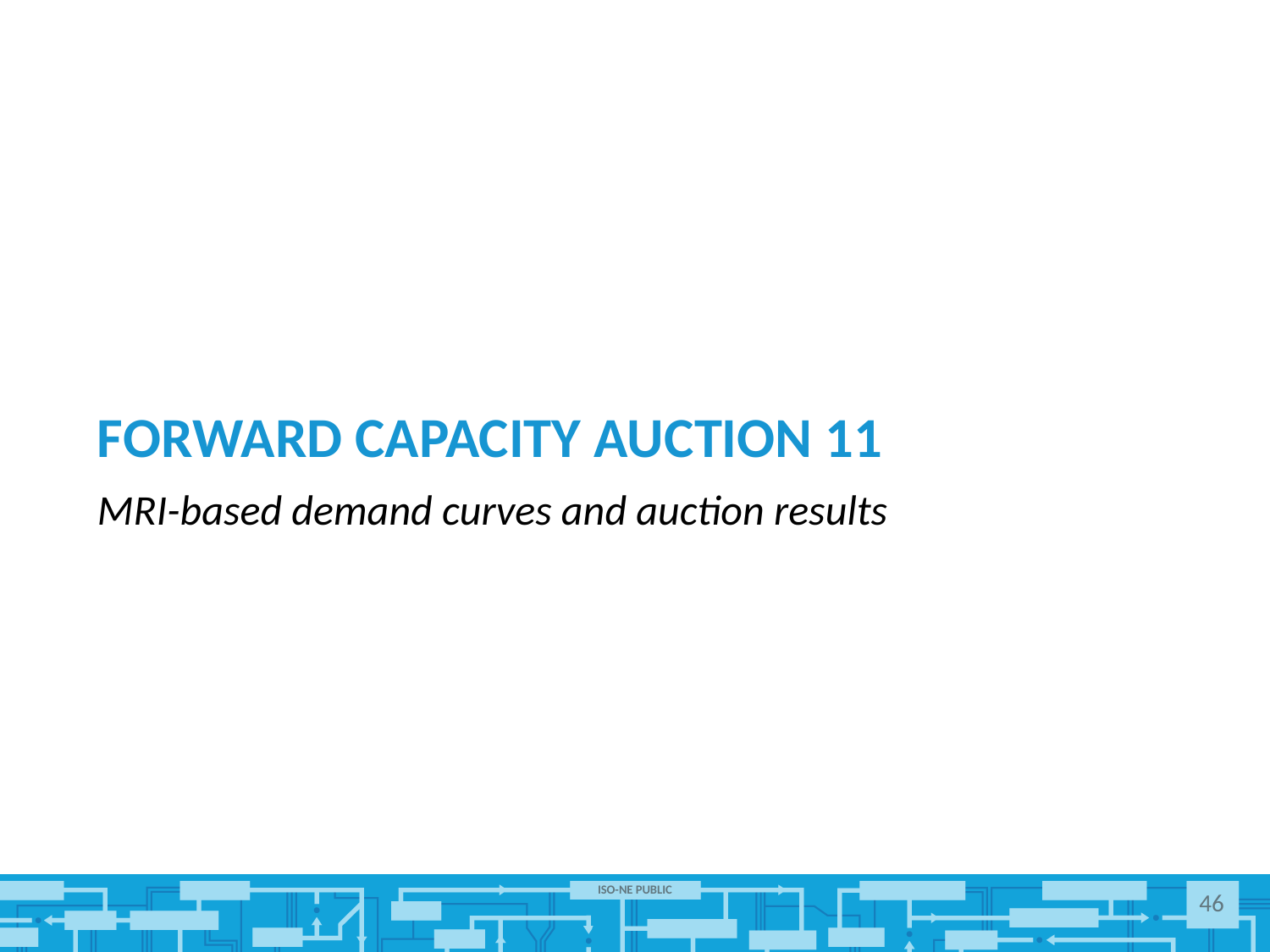

# Forward Capacity auction 11
MRI-based demand curves and auction results
46